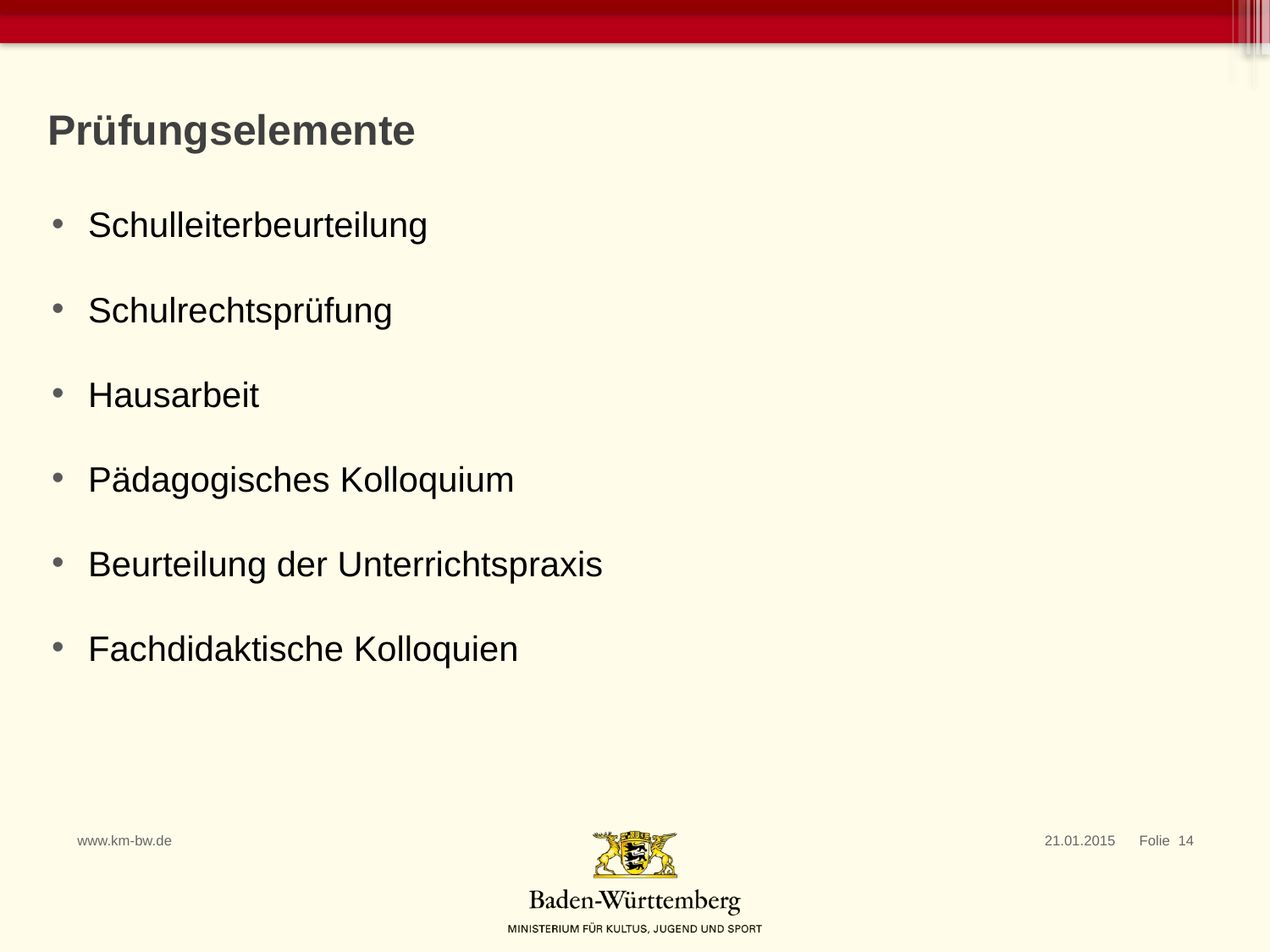

Prüfungselemente
Schulleiterbeurteilung
Schulrechtsprüfung
Hausarbeit
Pädagogisches Kolloquium
Beurteilung der Unterrichtspraxis
Fachdidaktische Kolloquien